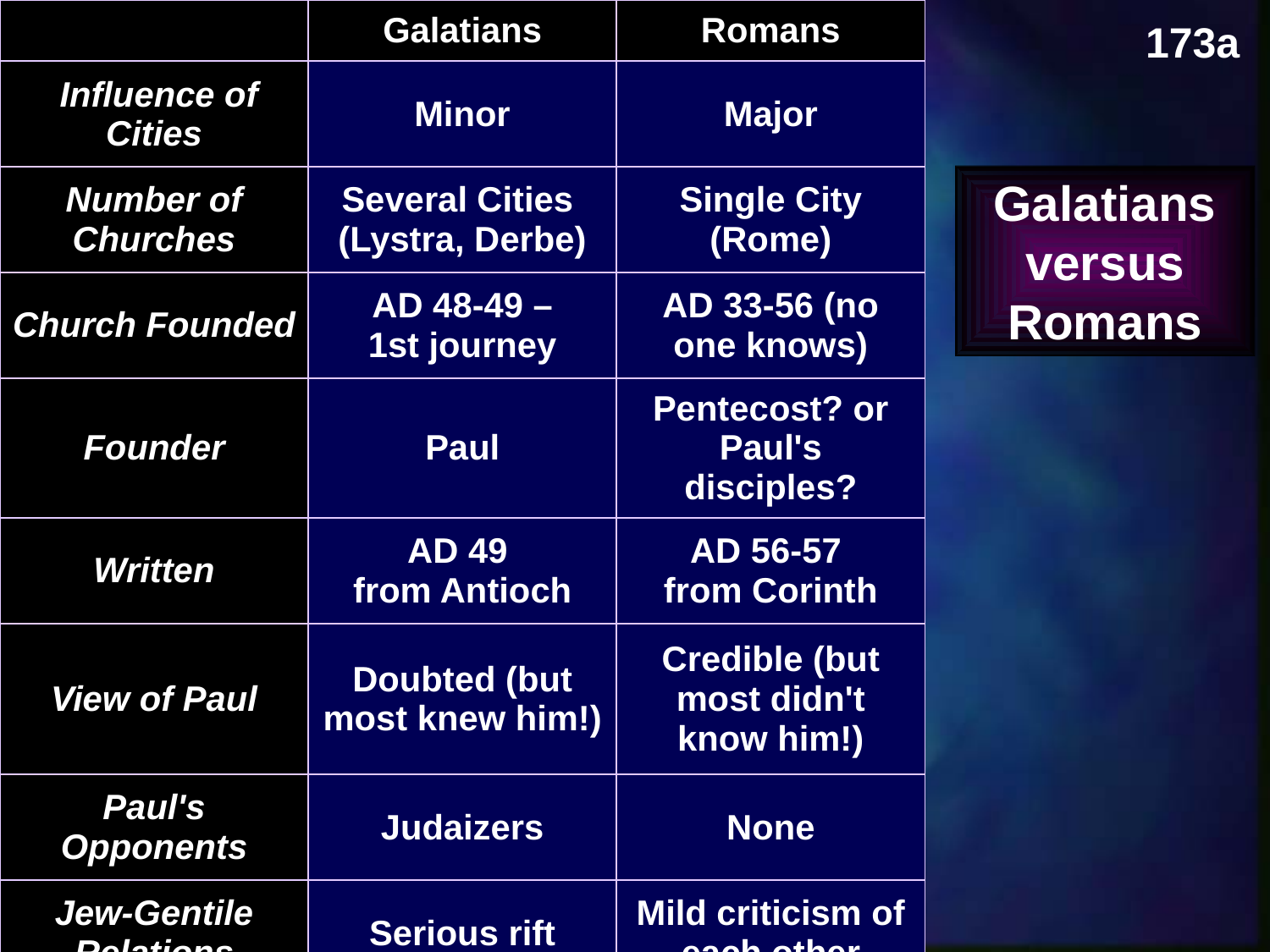

|  | Galatians | Romans |
| --- | --- | --- |
| Influence of Cities | Minor | Major |
| Number of Churches | Several Cities (Lystra, Derbe) | Single City (Rome) |
| Church Founded | AD 48-49 – 1st journey | AD 33-56 (no one knows) |
| Founder | Paul | Pentecost? or Paul's disciples? |
| Written | AD 49 from Antioch | AD 56-57 from Corinth |
| View of Paul | Doubted (but most knew him!) | Credible (but most didn't know him!) |
| Paul's Opponents | Judaizers | None |
| Jew-Gentile Relations | Serious rift | Mild criticism of each other |
173a
Galatians versus Romans